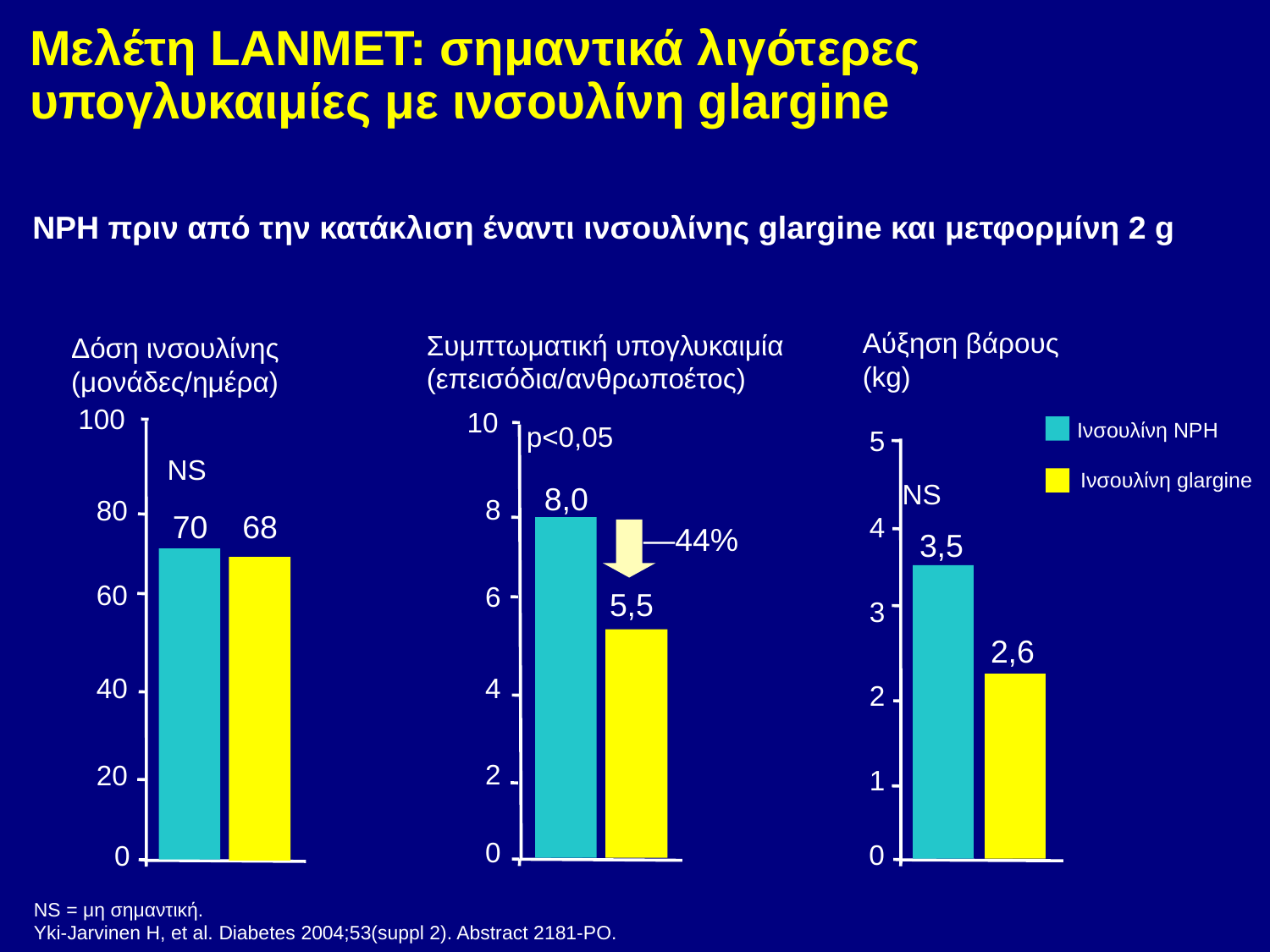

Μελέτη LANMET: σημαντικά λιγότερες
υπογλυκαιμίες με ινσουλίνη glargine
NPH πριν από την κατάκλιση έναντι ινσουλίνης glargine και μετφορμίνη 2 g
Αύξηση βάρους
(kg)
Συμπτωματική υπογλυκαιμία (επεισόδια/ανθρωποέτος)
Δόση ινσουλίνης (μονάδες/ημέρα)

100
10
Ινσουλίνη NPH
p<0,05

5

NS
Ινσουλίνη glargine

NS
8,0
8
80
70
68
4

3,5

―44%

60
6
5,5

3

2,6

4
40

2

2
20
1

0
0
0

NS = μη σημαντική.
Yki-Jarvinen H, et al. Diabetes 2004;53(suppl 2). Abstract 2181-PO.